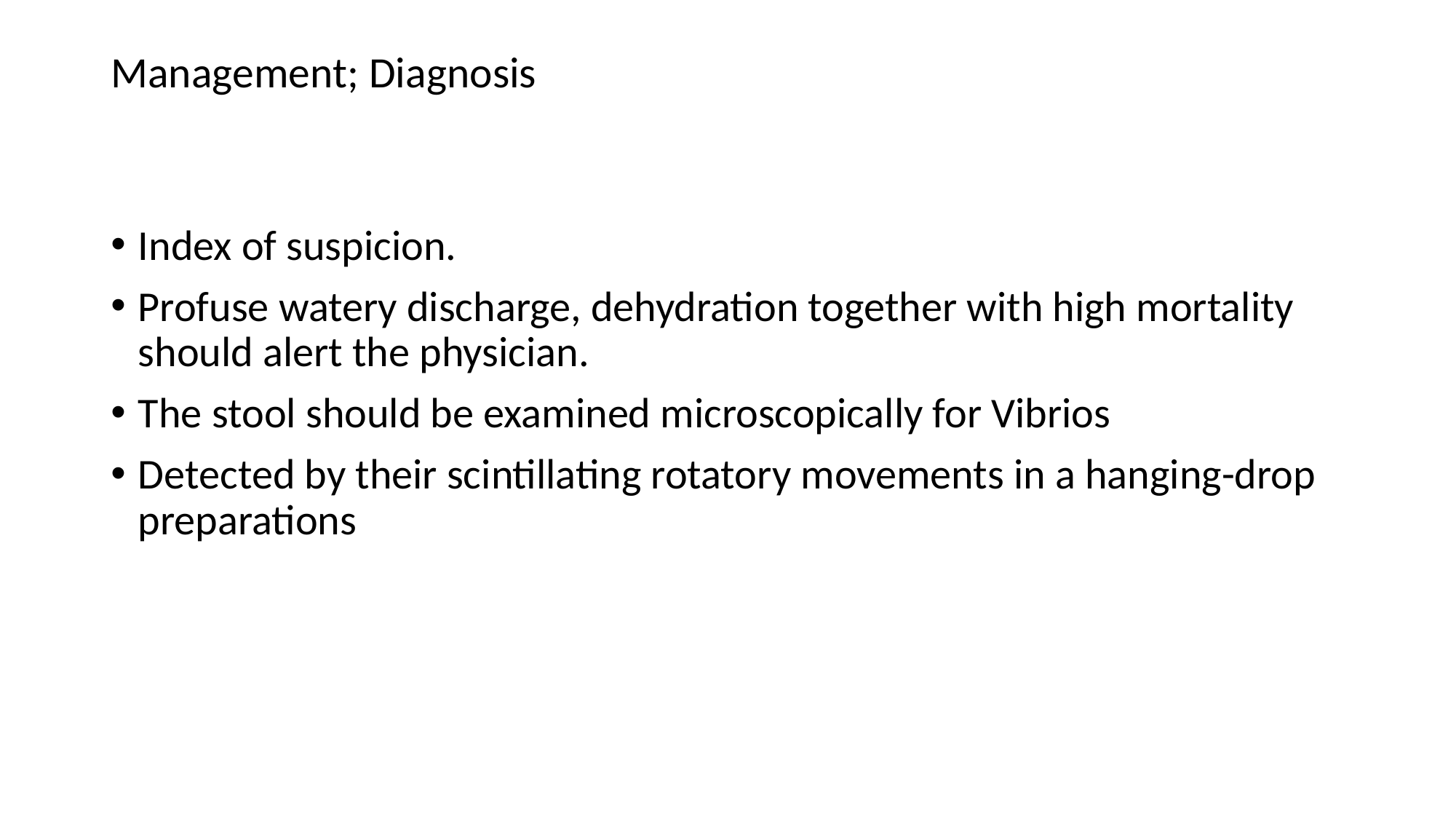

# Management; Diagnosis
Index of suspicion.
Profuse watery discharge, dehydration together with high mortality should alert the physician.
The stool should be examined microscopically for Vibrios
Detected by their scintillating rotatory movements in a hanging-drop preparations